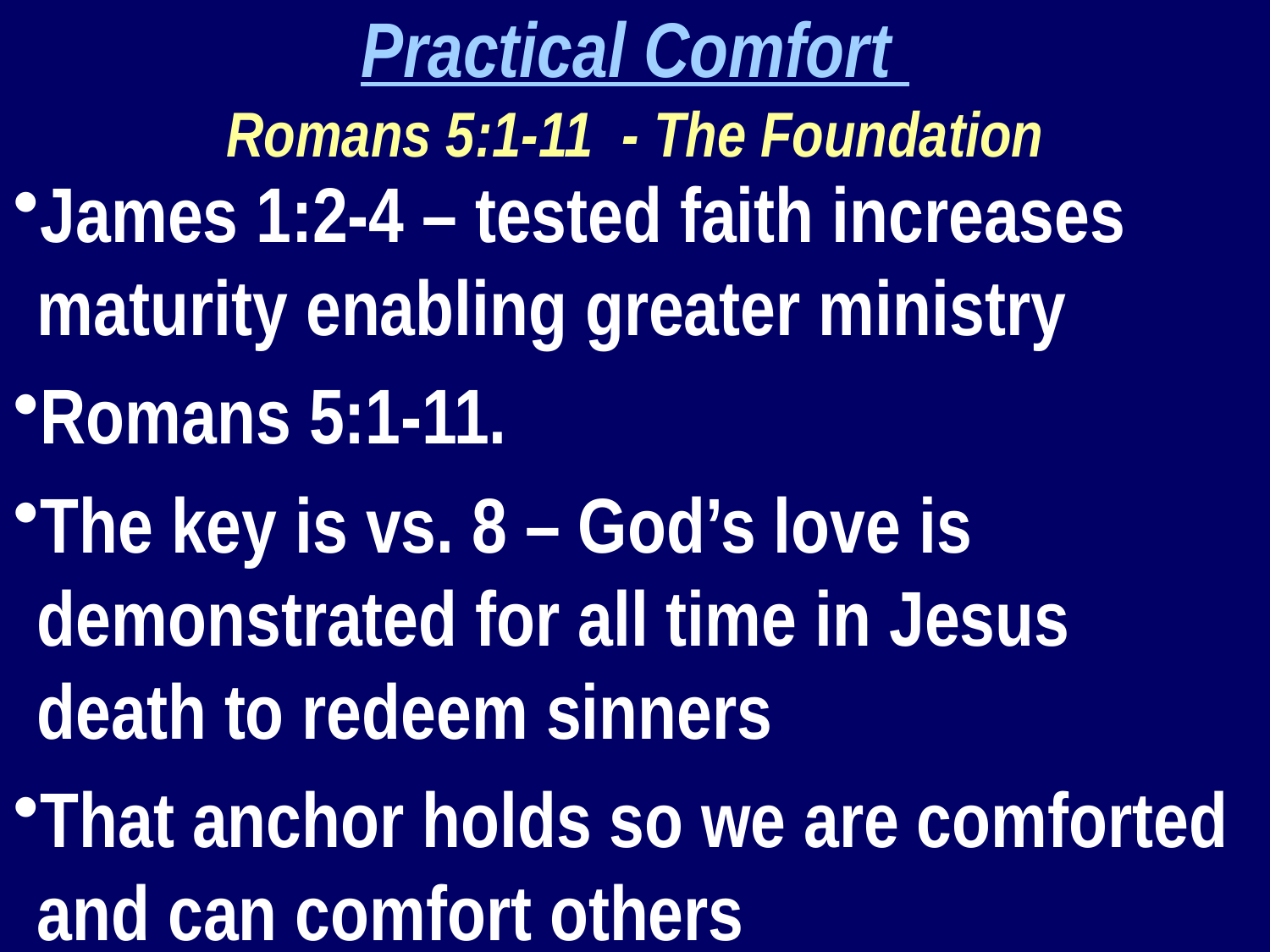

Practical Comfort
Romans 5:1-11  - The Foundation
James 1:2-4 – tested faith increases maturity enabling greater ministry
Romans 5:1-11.
The key is vs. 8 – God’s love is demonstrated for all time in Jesus death to redeem sinners
That anchor holds so we are comforted and can comfort others